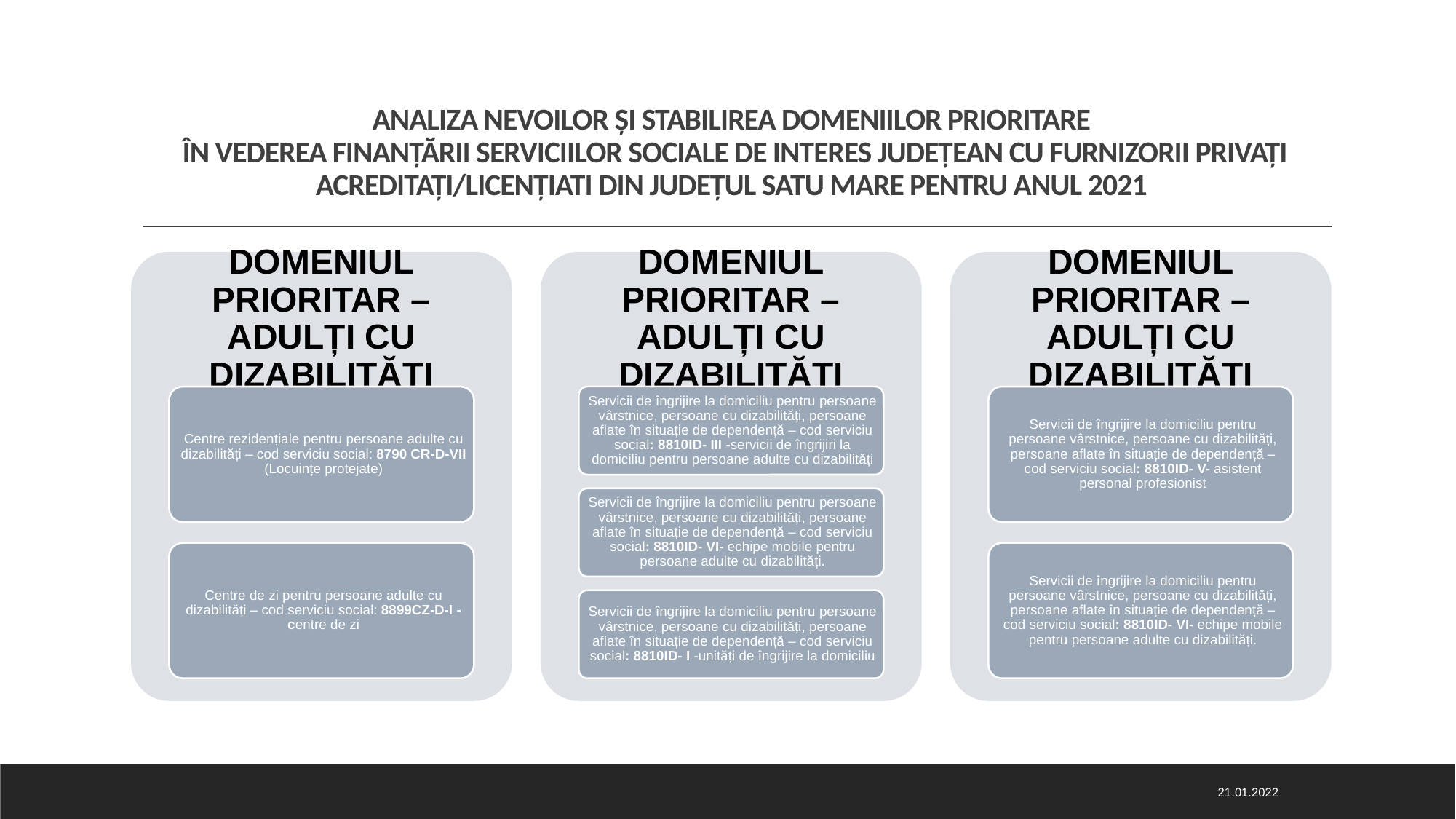

# ANALIZA NEVOILOR ȘI STABILIREA DOMENIILOR PRIORITARE ÎN VEDEREA FINANȚĂRII SERVICIILOR SOCIALE DE INTERES JUDEȚEAN CU FURNIZORII PRIVAȚI ACREDITAȚI/LICENȚIATI DIN JUDEȚUL SATU MARE PENTRU ANUL 2021
DOMENIUL PRIORITAR – ADULȚI CU DIZABILITĂȚI
Centre rezidențiale pentru persoane adulte cu dizabilități – cod serviciu social: 8790 CR-D-VII (Locuințe protejate)
Centre de zi pentru persoane adulte cu dizabilități – cod serviciu social: 8899CZ-D-I -centre de zi
DOMENIUL PRIORITAR – ADULȚI CU DIZABILITĂȚI
Servicii de îngrijire la domiciliu pentru persoane vârstnice, persoane cu dizabilități, persoane aflate în situație de dependență – cod serviciu social: 8810ID- III -servicii de îngrijiri la domiciliu pentru persoane adulte cu dizabilități
Servicii de îngrijire la domiciliu pentru persoane vârstnice, persoane cu dizabilități, persoane aflate în situație de dependență – cod serviciu social: 8810ID- VI- echipe mobile pentru persoane adulte cu dizabilități.
Servicii de îngrijire la domiciliu pentru persoane vârstnice, persoane cu dizabilități, persoane aflate în situație de dependență – cod serviciu social: 8810ID- I -unități de îngrijire la domiciliu
DOMENIUL PRIORITAR – ADULȚI CU DIZABILITĂȚI
Servicii de îngrijire la domiciliu pentru persoane vârstnice, persoane cu dizabilități, persoane aflate în situație de dependență – cod serviciu social: 8810ID- V- asistent personal profesionist
Servicii de îngrijire la domiciliu pentru persoane vârstnice, persoane cu dizabilități, persoane aflate în situație de dependență – cod serviciu social: 8810ID- VI- echipe mobile pentru persoane adulte cu dizabilități.
21.01.2022